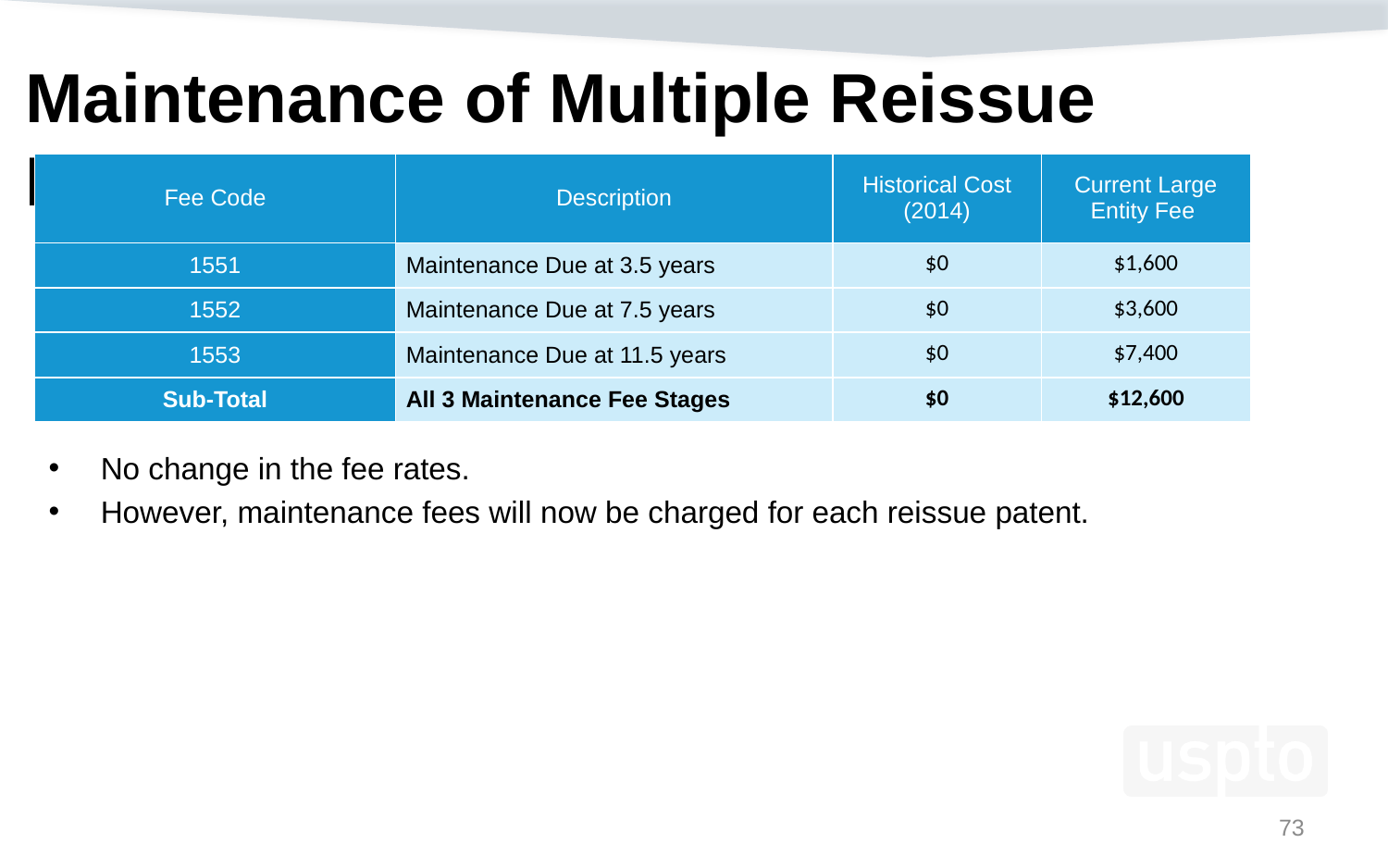

# Maintenance of Multiple Reissue Patents
| Fee Code | Description | Historical Cost (2014) | Current Large Entity Fee |
| --- | --- | --- | --- |
| 1551 | Maintenance Due at 3.5 years | $0 | $1,600 |
| 1552 | Maintenance Due at 7.5 years | $0 | $3,600 |
| 1553 | Maintenance Due at 11.5 years | $0 | $7,400 |
| Sub-Total | All 3 Maintenance Fee Stages | $0 | $12,600 |
No change in the fee rates.
However, maintenance fees will now be charged for each reissue patent.

73